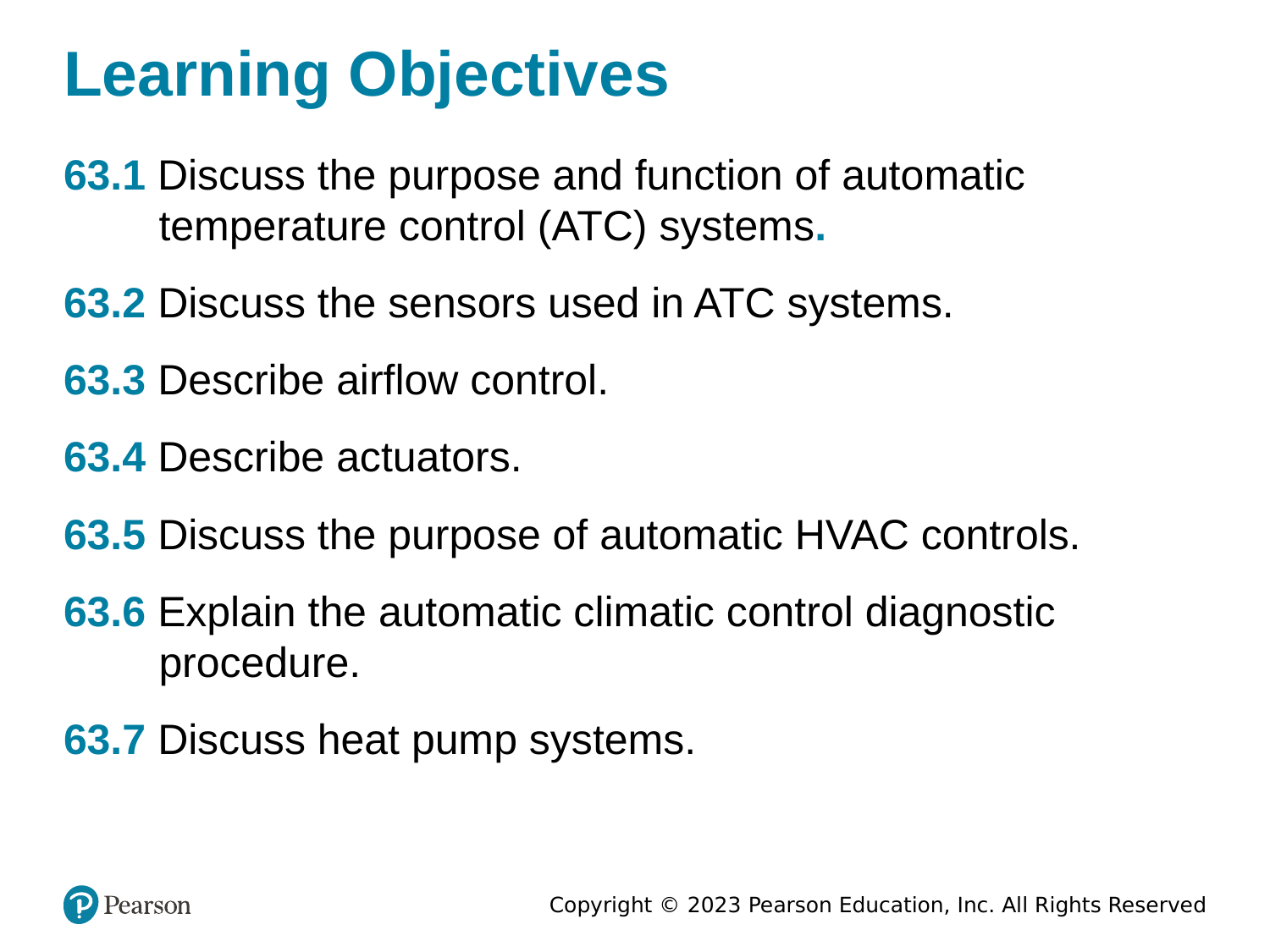

# Learning Objectives
63.1 Discuss the purpose and function of automatic temperature control (ATC) systems.
63.2 Discuss the sensors used in ATC systems.
63.3 Describe airflow control.
63.4 Describe actuators.
63.5 Discuss the purpose of automatic HVAC controls.
63.6 Explain the automatic climatic control diagnostic procedure.
63.7 Discuss heat pump systems.